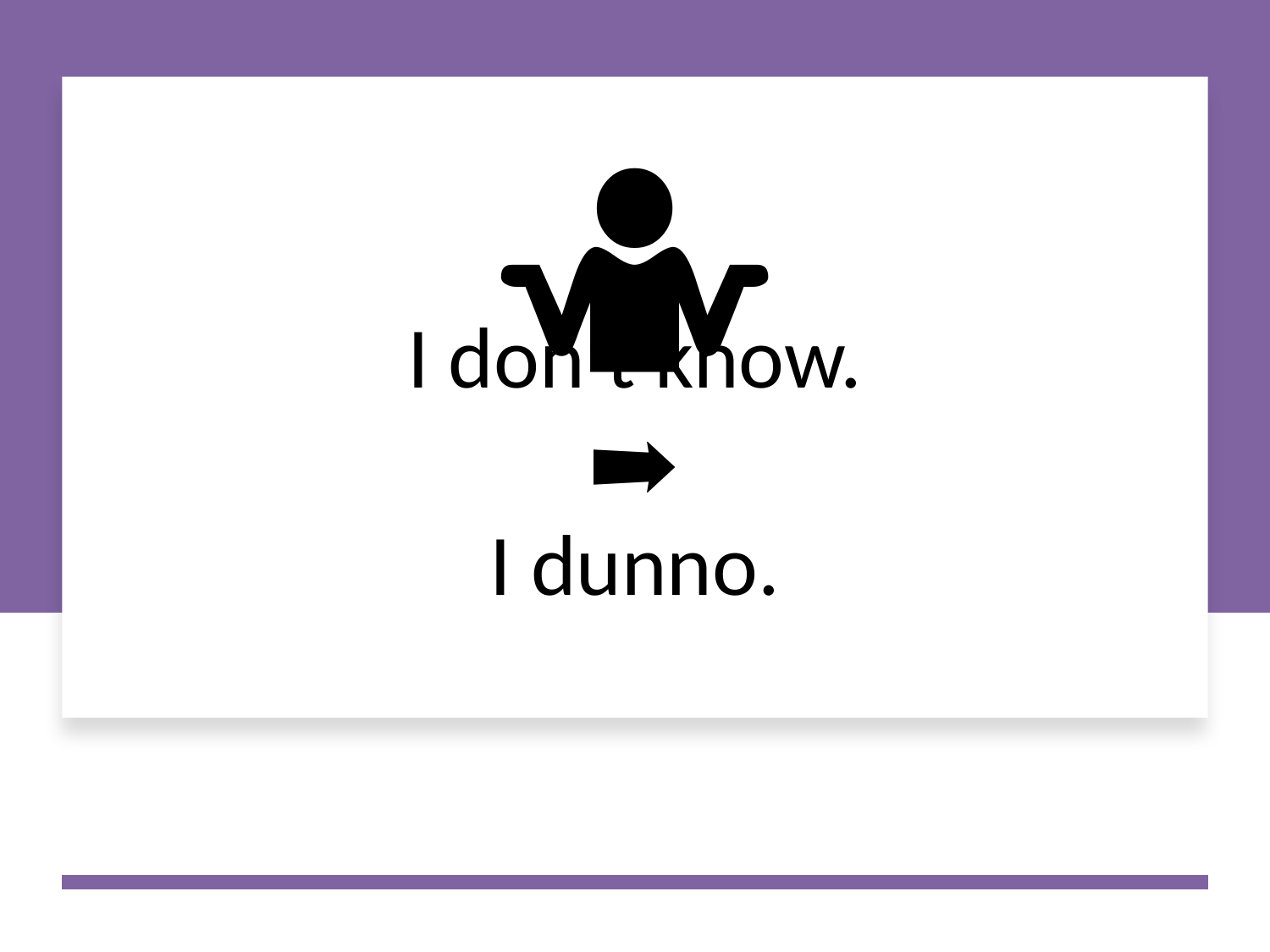

🤷

I don’t know.
➡️
I dunno.